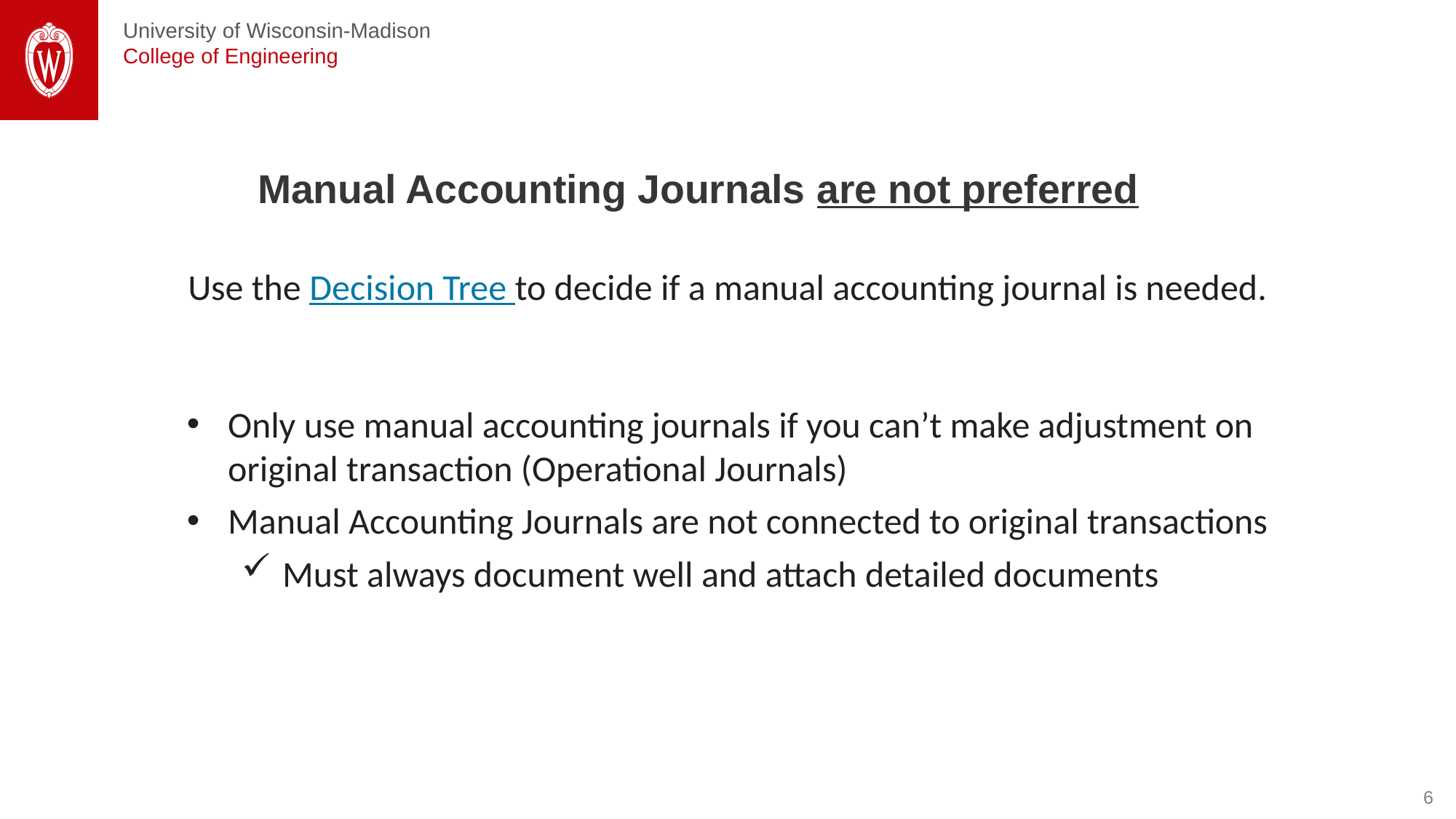

Manual Accounting Journals are not preferred
Use the Decision Tree to decide if a manual accounting journal is needed.
Only use manual accounting journals if you can’t make adjustment on original transaction (Operational Journals)
Manual Accounting Journals are not connected to original transactions
Must always document well and attach detailed documents
6